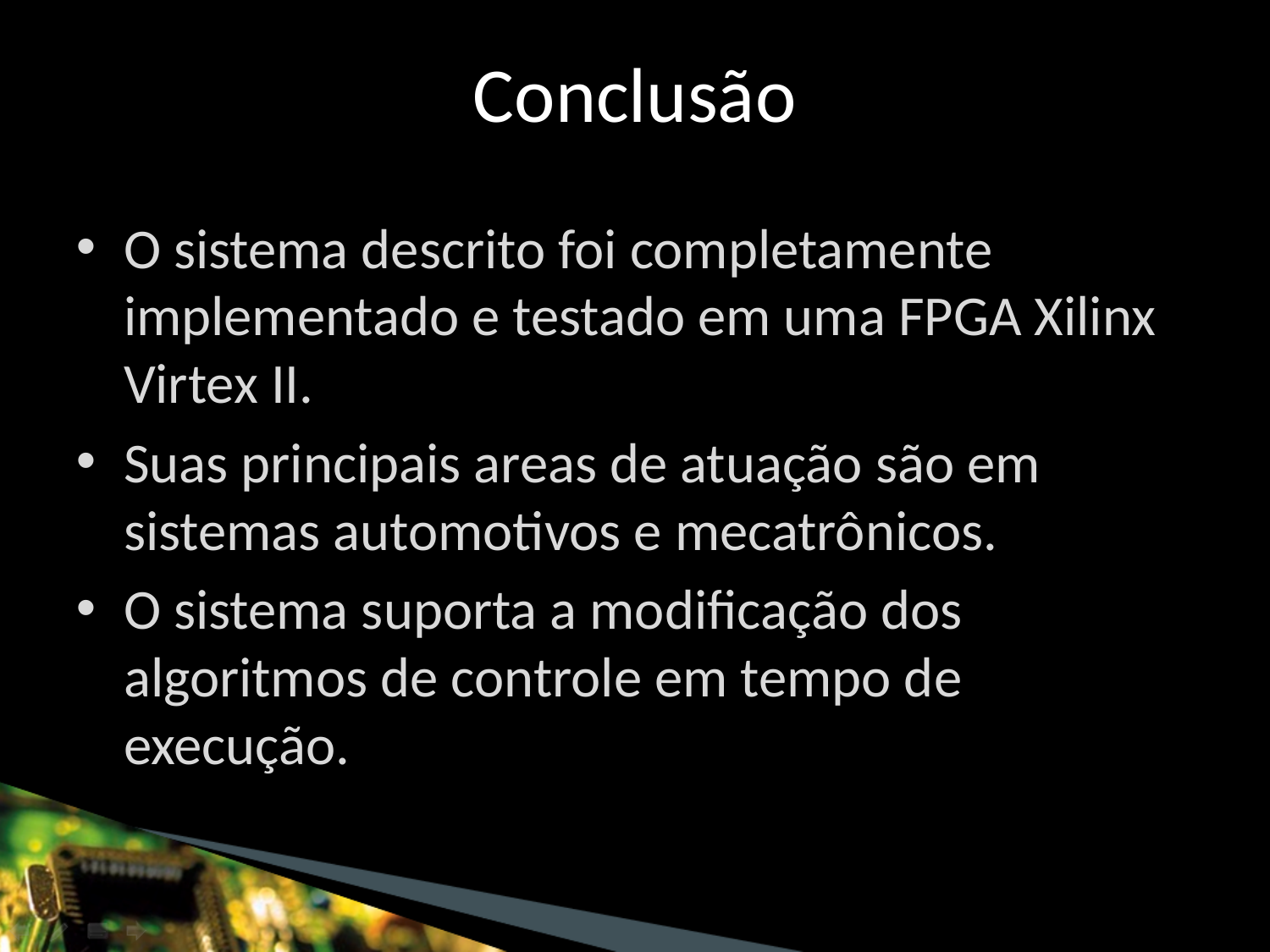

Conclusão
O sistema descrito foi completamente implementado e testado em uma FPGA Xilinx Virtex II.
Suas principais areas de atuação são em sistemas automotivos e mecatrônicos.
O sistema suporta a modificação dos algoritmos de controle em tempo de execução.